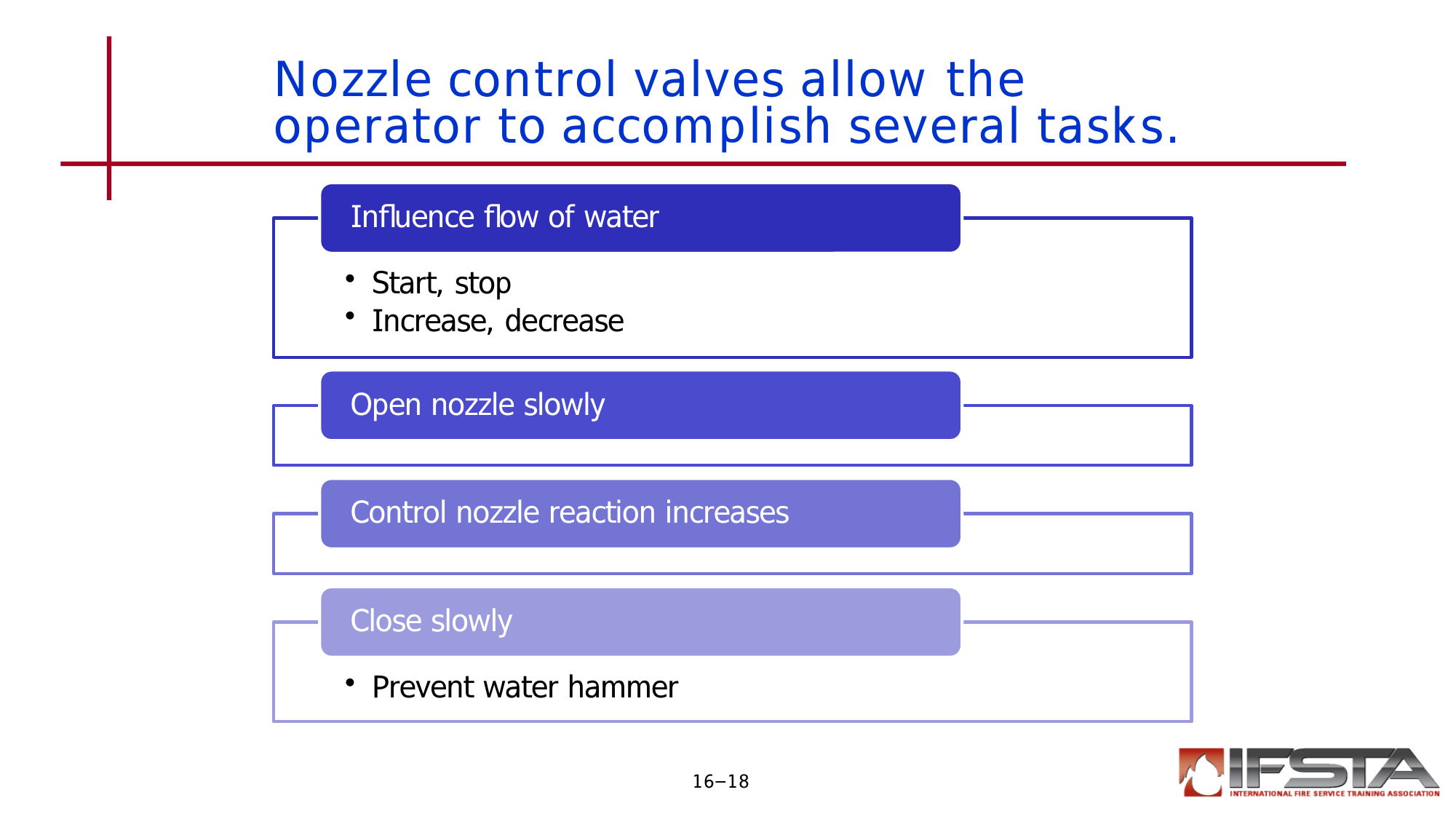

# Nozzle control valves allow the operator to accomplish several tasks.
Start, stop
Increase, decrease
Influence flow of water
Open nozzle slowly
Control nozzle reaction increases
Prevent water hammer
Close slowly
16–18